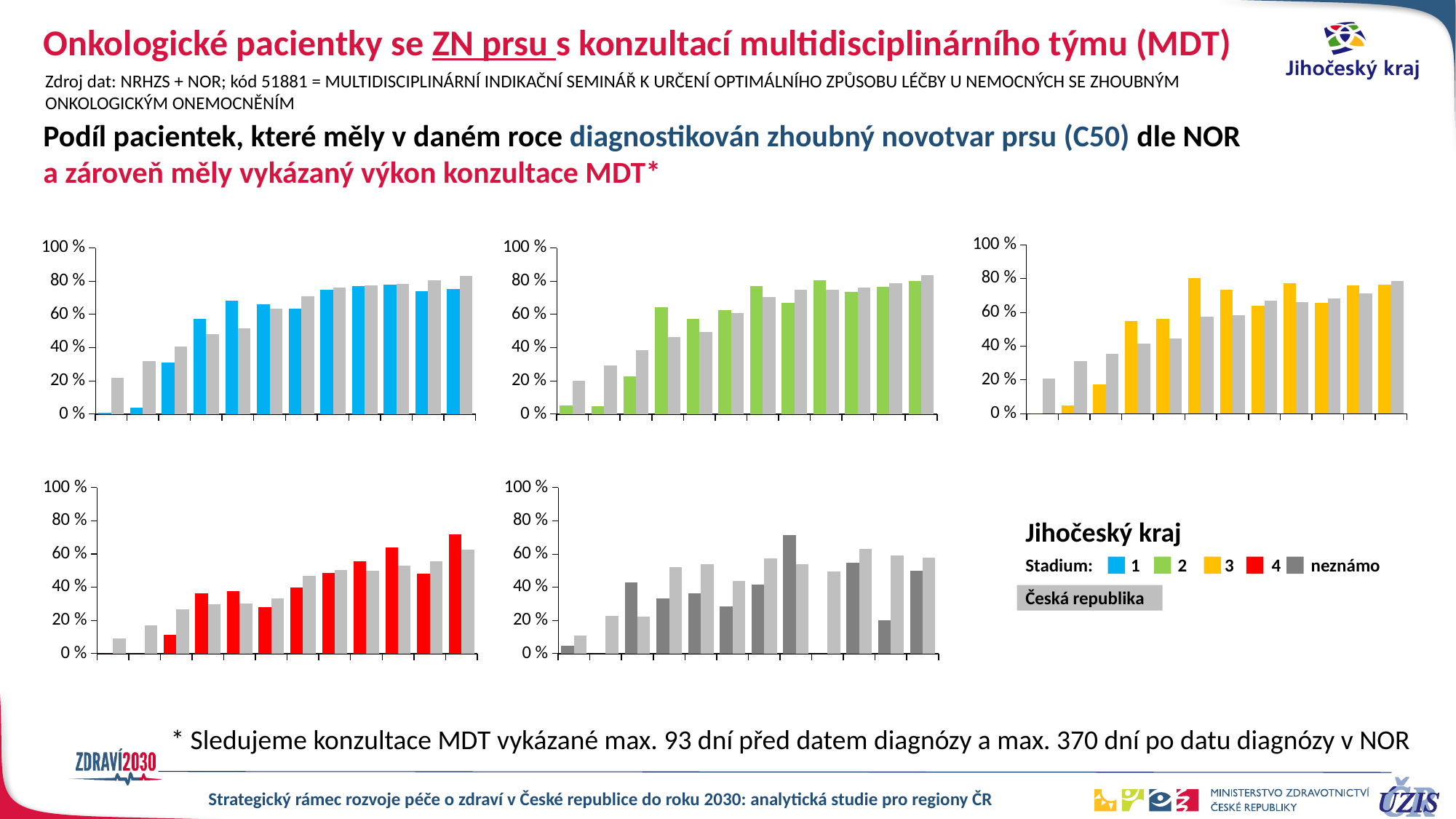

# Onkologické pacientky se ZN prsu s konzultací multidisciplinárního týmu (MDT)
Zdroj dat: NRHZS + NOR; kód 51881 = MULTIDISCIPLINÁRNÍ INDIKAČNÍ SEMINÁŘ K URČENÍ OPTIMÁLNÍHO ZPŮSOBU LÉČBY U NEMOCNÝCH SE ZHOUBNÝM ONKOLOGICKÝM ONEMOCNĚNÍM
Podíl pacientek, které měly v daném roce diagnostikován zhoubný novotvar prsu (C50) dle NOR
a zároveň měly vykázaný výkon konzultace MDT*

### Chart

| Category | kraj | ČR |
|---|---|---|
| 2012 | 0.0 | 0.208955223880597 |
| 2013 | 0.05 | 0.31021437578814626 |
| 2014 | 0.175 | 0.3567901234567901 |
| 2015 | 0.5510204081632653 | 0.4156010230179028 |
| 2016 | 0.5609756097560976 | 0.444 |
| 2017 | 0.8043478260869565 | 0.5753052917232022 |
| 2018 | 0.7346938775510204 | 0.5856269113149847 |
| 2019 | 0.6410256410256411 | 0.6681096681096681 |
| 2020 | 0.7714285714285715 | 0.6621004566210046 |
| 2021 | 0.6578947368421053 | 0.6827956989247311 |
| 2022 | 0.7619047619047619 | 0.7136986301369863 |
| 2023 | 0.7647058823529411 | 0.7840440165061898 |

### Chart

| Category | kraj | ČR |
|---|---|---|
| 2012 | 0.006944444444444444 | 0.2169871794871795 |
| 2013 | 0.0392156862745098 | 0.3192982456140351 |
| 2014 | 0.3089005235602094 | 0.4079454491550549 |
| 2015 | 0.5733333333333334 | 0.4831325301204819 |
| 2016 | 0.6810810810810811 | 0.518336702281259 |
| 2017 | 0.6608187134502924 | 0.6351623096811261 |
| 2018 | 0.6333333333333333 | 0.7110589615723086 |
| 2019 | 0.75 | 0.7600652883569097 |
| 2020 | 0.7701149425287356 | 0.775383707201889 |
| 2021 | 0.7788944723618091 | 0.7845043043599 |
| 2022 | 0.7413793103448276 | 0.8062700964630225 |
| 2023 | 0.7526501766784452 | 0.8334153543307087 |

### Chart

| Category | kraj | ČR |
|---|---|---|
| 2012 | 0.05263157894736842 | 0.20008972633467922 |
| 2013 | 0.046875 | 0.29141104294478526 |
| 2014 | 0.2248062015503876 | 0.3860674157303371 |
| 2015 | 0.6422018348623854 | 0.46251129177958444 |
| 2016 | 0.5714285714285714 | 0.49612403100775193 |
| 2017 | 0.625 | 0.607176581680831 |
| 2018 | 0.7685185185185185 | 0.7060505002382087 |
| 2019 | 0.6696428571428571 | 0.7491452991452991 |
| 2020 | 0.8064516129032258 | 0.7497812773403325 |
| 2021 | 0.734375 | 0.7626541897065079 |
| 2022 | 0.7657142857142857 | 0.7860984691766653 |
| 2023 | 0.8013698630136986 | 0.8376068376068376 |

### Chart

| Category | kraj | ČR |
|---|---|---|
| 2012 | 0.0 | 0.091796875 |
| 2013 | 0.0 | 0.16837782340862423 |
| 2014 | 0.11538461538461539 | 0.26849894291754756 |
| 2015 | 0.36363636363636365 | 0.298989898989899 |
| 2016 | 0.375 | 0.3023255813953488 |
| 2017 | 0.28125 | 0.33181818181818185 |
| 2018 | 0.4 | 0.4665071770334928 |
| 2019 | 0.48484848484848486 | 0.501984126984127 |
| 2020 | 0.5555555555555556 | 0.49896907216494846 |
| 2021 | 0.6388888888888888 | 0.5303643724696356 |
| 2022 | 0.4827586206896552 | 0.5571142284569138 |
| 2023 | 0.717948717948718 | 0.6283367556468172 |

### Chart

| Category | kraj | ČR |
|---|---|---|
| 2012 | 0.047619047619047616 | 0.1092896174863388 |
| 2013 | 0.0 | 0.22807017543859648 |
| 2014 | 0.42857142857142855 | 0.22272727272727272 |
| 2015 | 0.3333333333333333 | 0.5224719101123596 |
| 2016 | 0.36363636363636365 | 0.5380952380952381 |
| 2017 | 0.2857142857142857 | 0.43736263736263736 |
| 2018 | 0.4166666666666667 | 0.5737410071942446 |
| 2019 | 0.7142857142857143 | 0.5408560311284046 |
| 2020 | 0.0 | 0.49327354260089684 |
| 2021 | 0.5454545454545454 | 0.6319444444444444 |
| 2022 | 0.2 | 0.5901162790697675 |
| 2023 | 0.5 | 0.578397212543554 |
Jihočeský kraj
Stadium:         1         2         3         4
neznámo

Česká republika
* Sledujeme konzultace MDT vykázané max. 93 dní před datem diagnózy a max. 370 dní po datu diagnózy v NOR